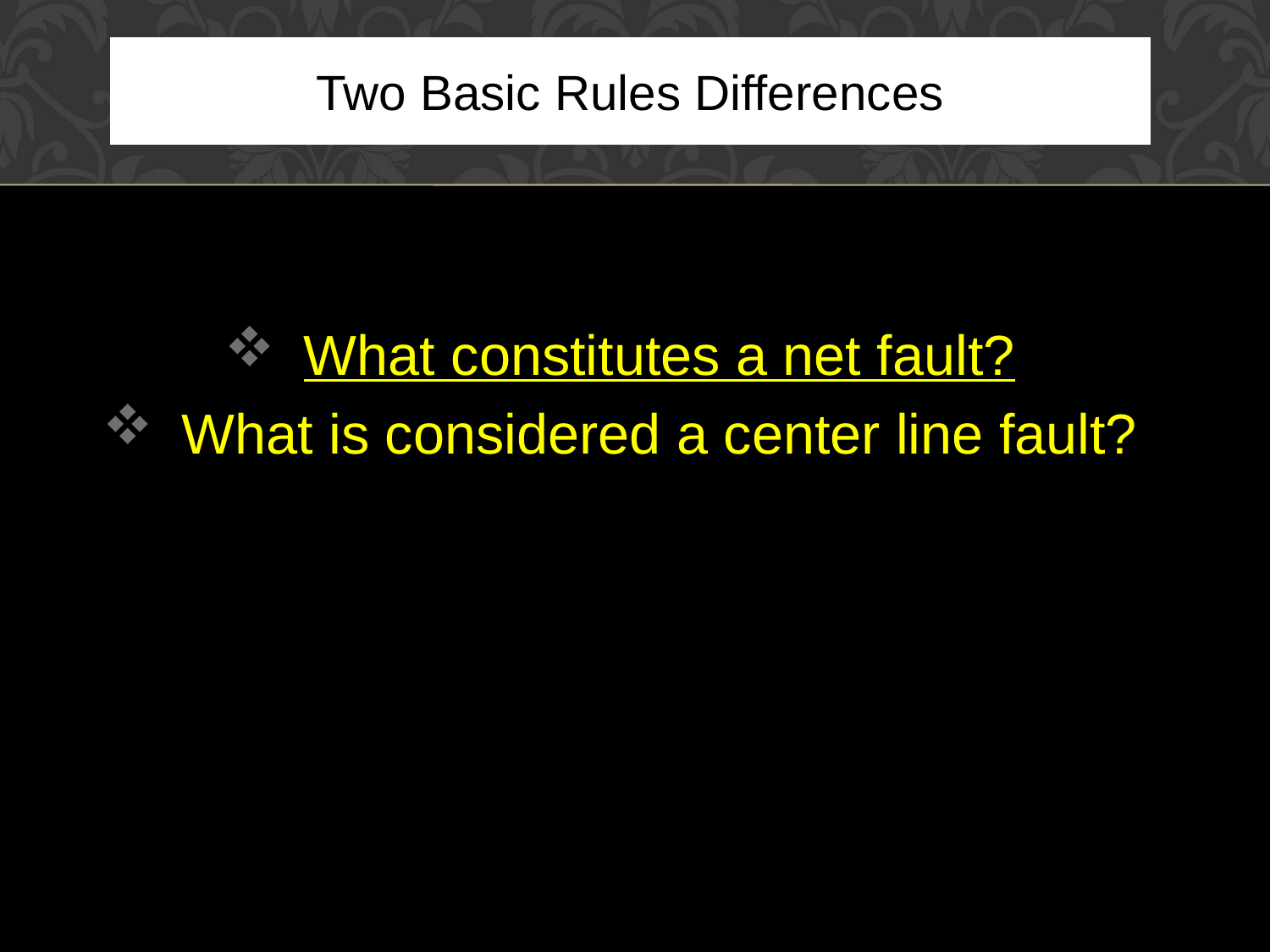

Two Basic Rules Differences
 What constitutes a net fault?
 What is considered a center line fault?